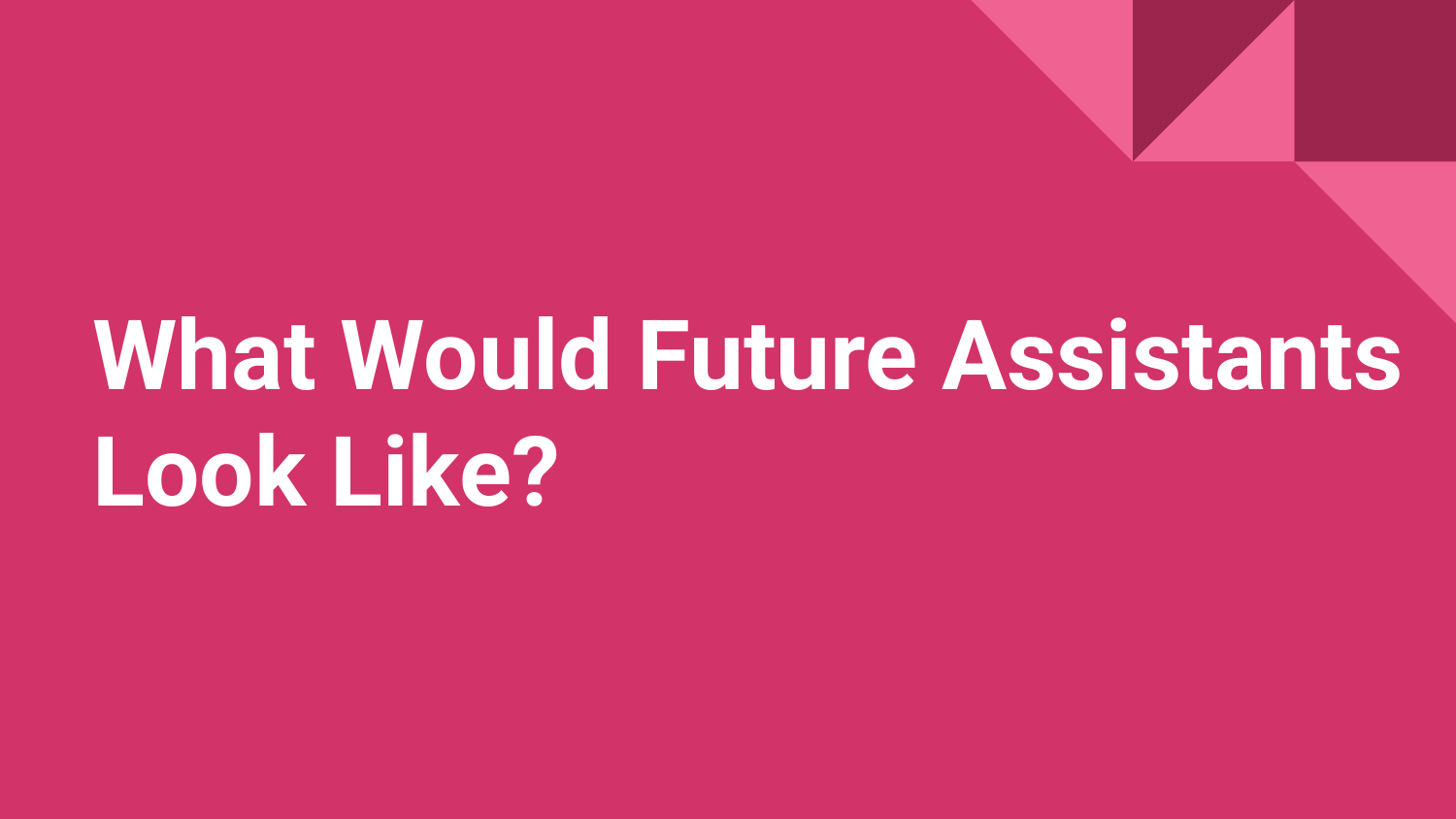

# What Would Future Assistants Look Like?